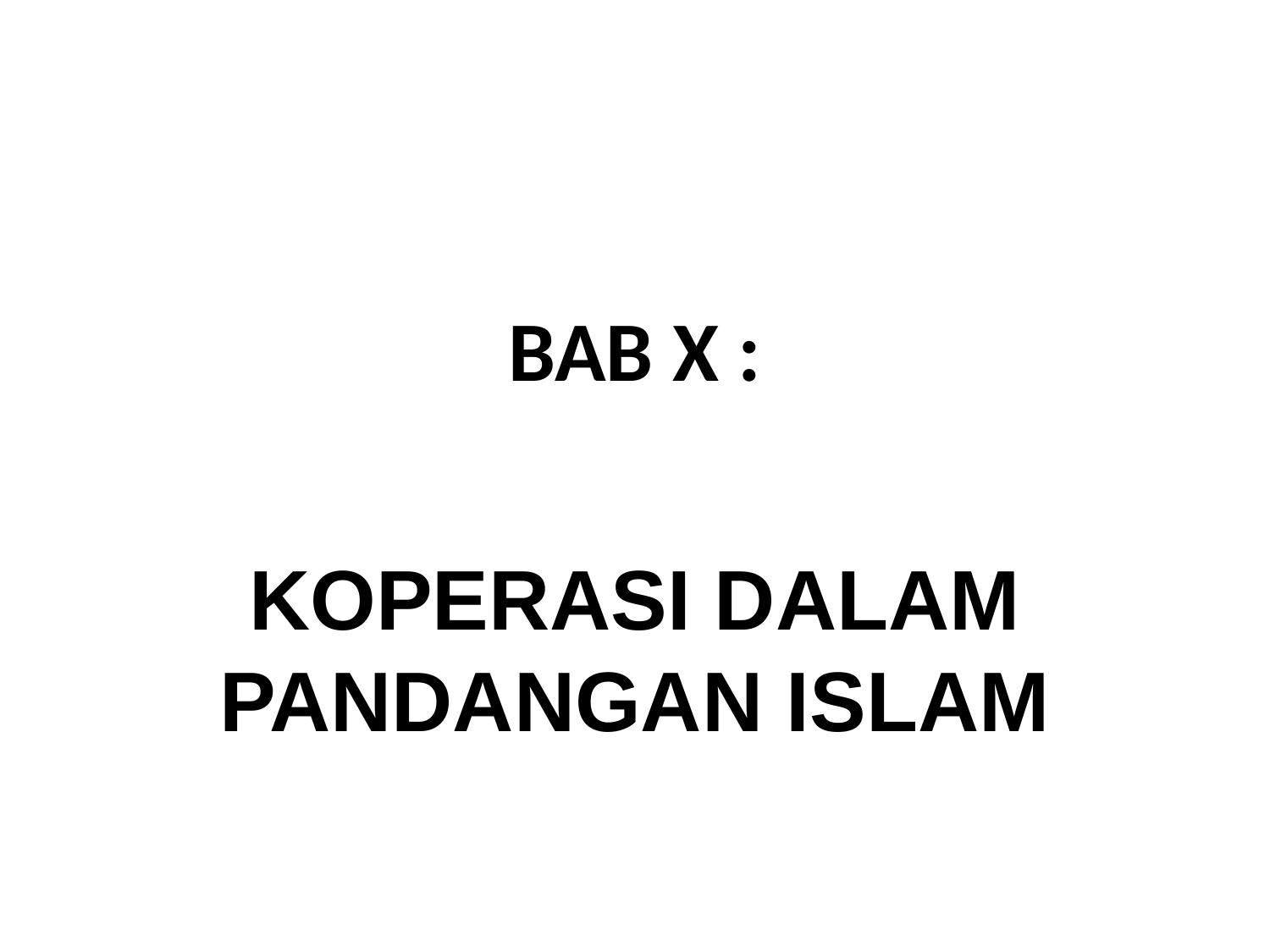

# BAB X :
KOPERASI DALAM PANDANGAN ISLAM